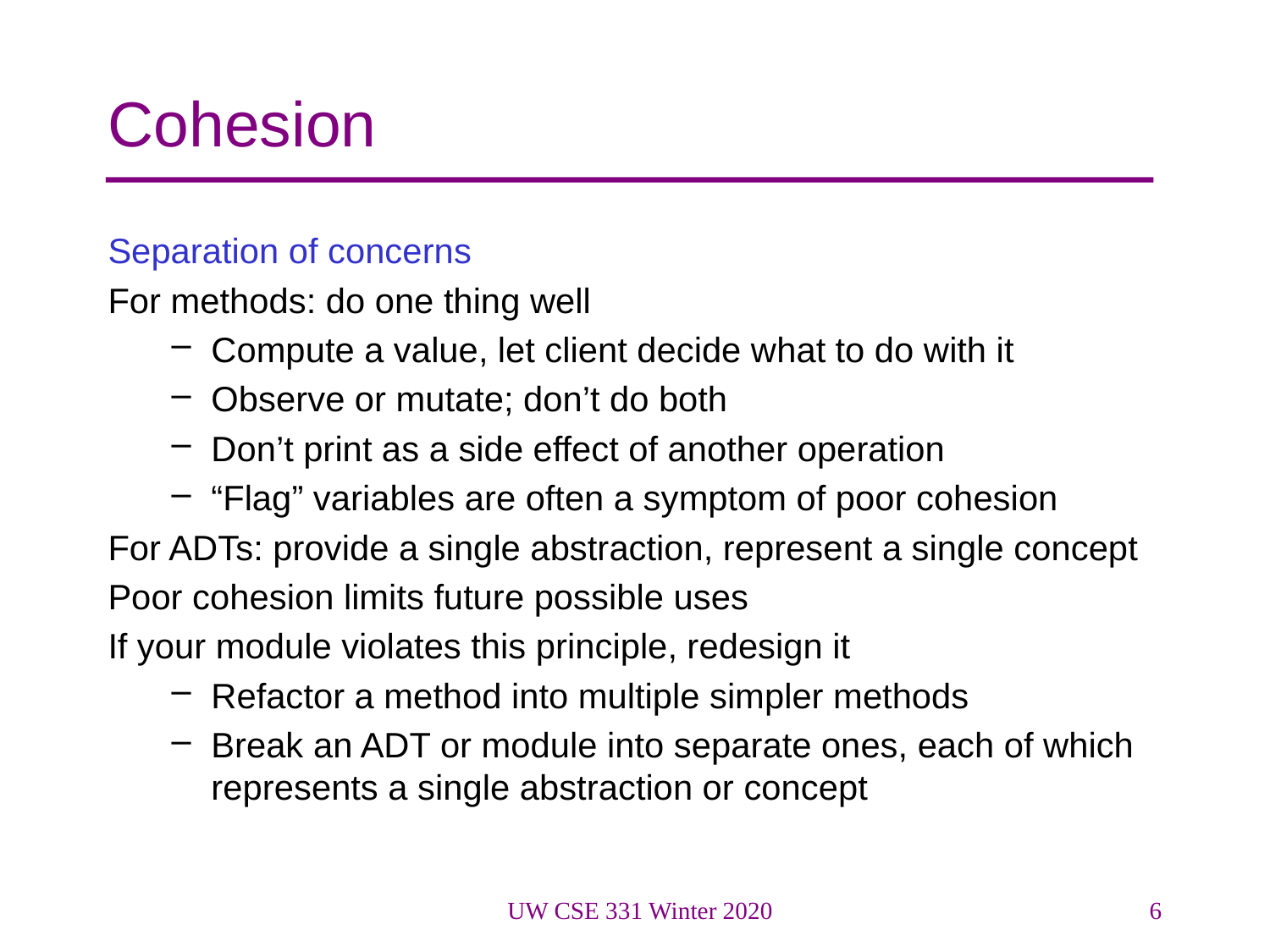

# Cohesion
Separation of concerns
For methods: do one thing well
Compute a value, let client decide what to do with it
Observe or mutate; don’t do both
Don’t print as a side effect of another operation
“Flag” variables are often a symptom of poor cohesion
For ADTs: provide a single abstraction, represent a single concept
Poor cohesion limits future possible uses
If your module violates this principle, redesign it
Refactor a method into multiple simpler methods
Break an ADT or module into separate ones, each of which represents a single abstraction or concept
UW CSE 331 Winter 2020
6